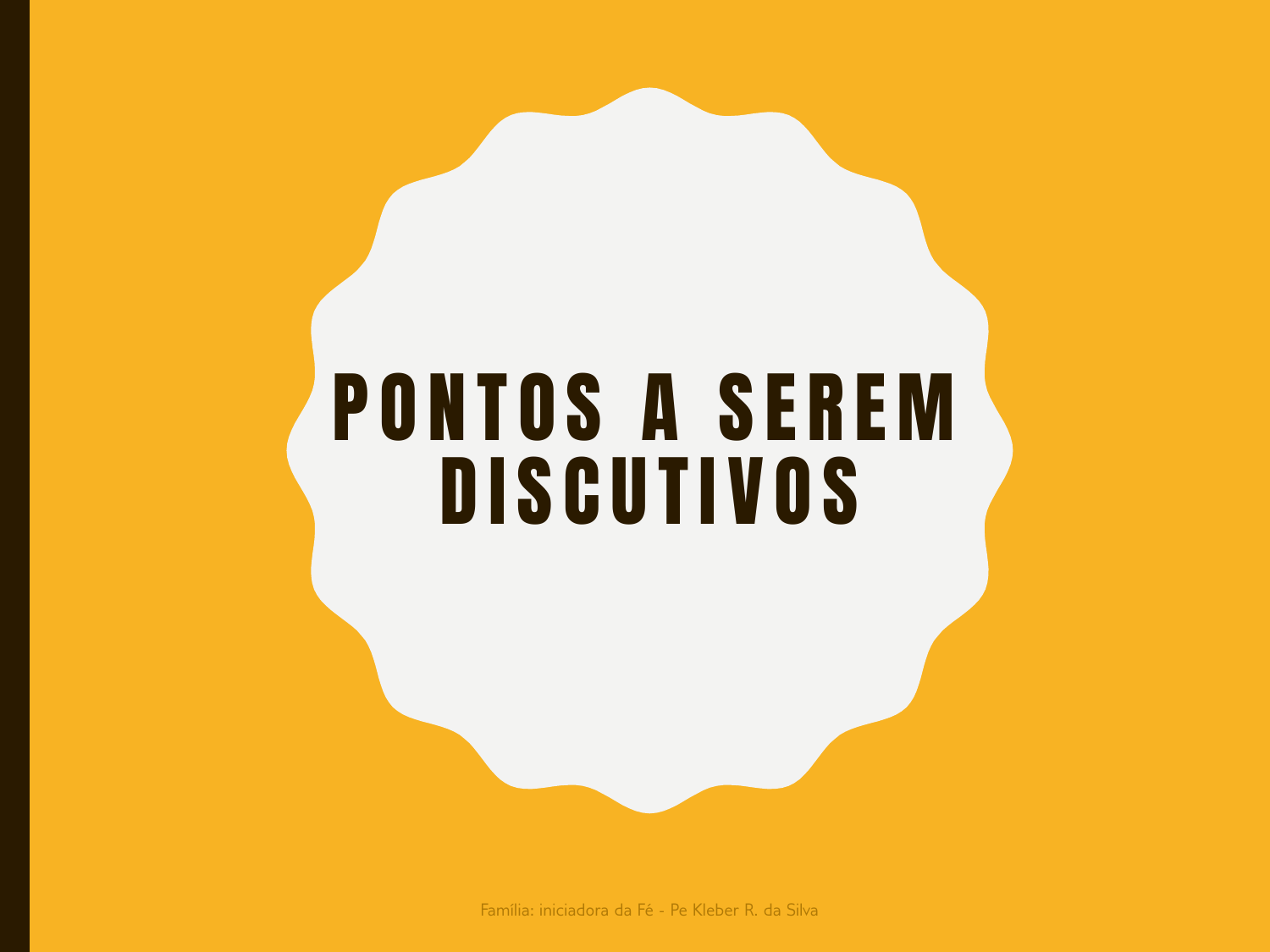

# PONTOS A SEREM DISCUTIVOS
Família: iniciadora da Fé - Pe Kleber R. da Silva